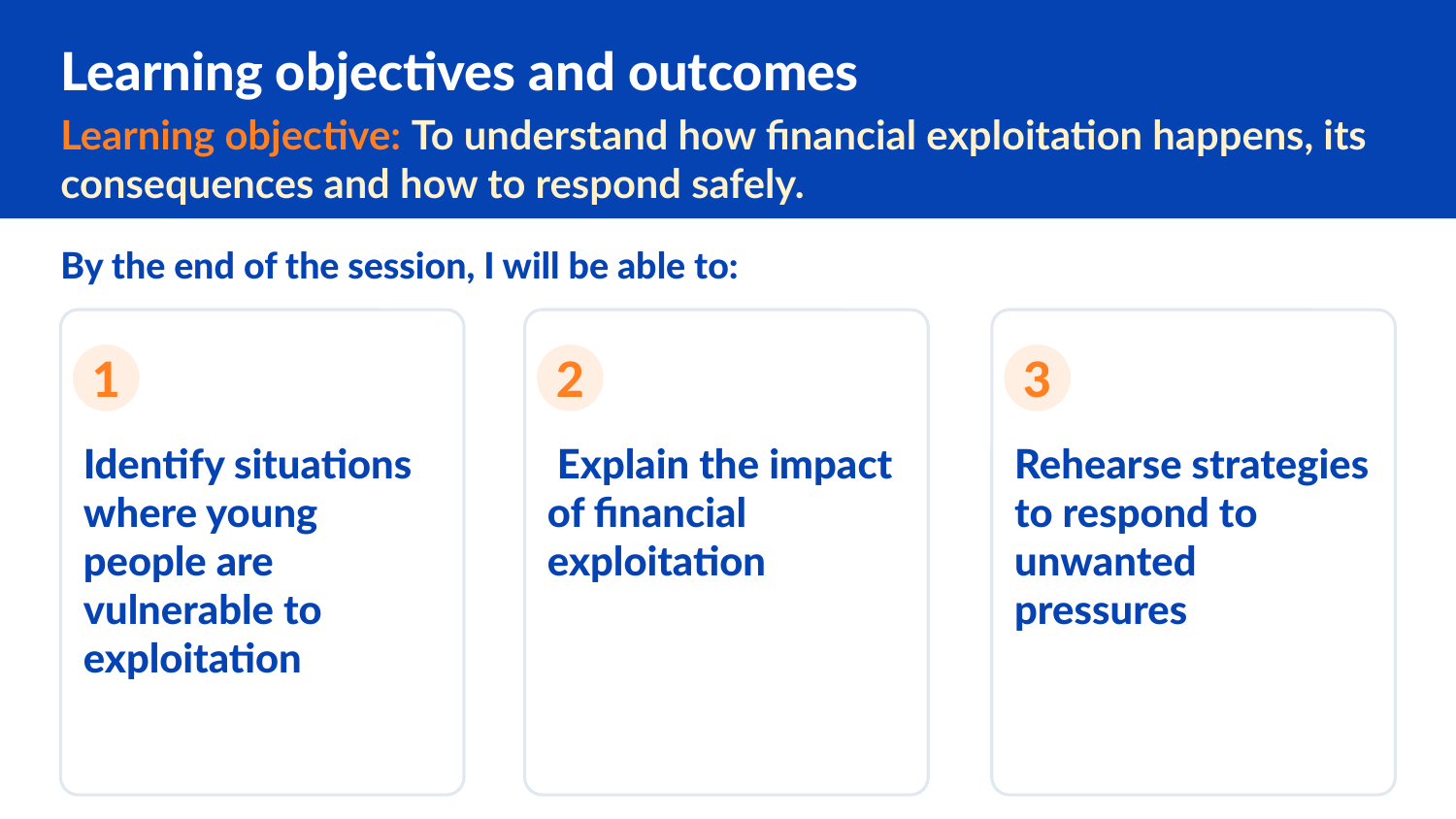

Learning objectives and outcomes
Learning objective: To understand how financial exploitation happens, its consequences and how to respond safely.

By the end of the session, I will be able to:

3
Rehearse strategies to respond to unwanted pressures

1

2
Identify situations where young people are vulnerable to exploitation
 Explain the impact of financial exploitation